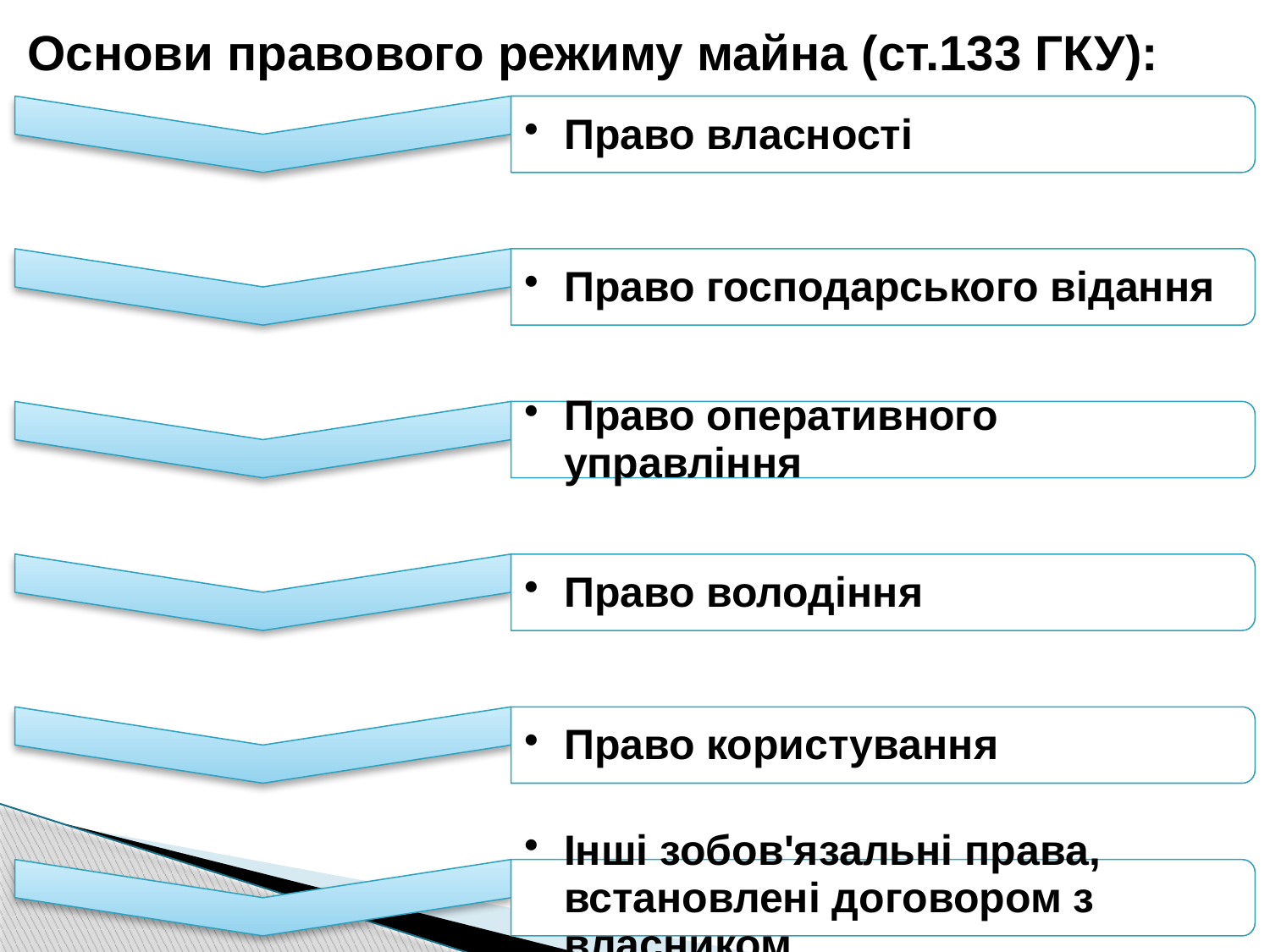

# Основи правового режиму майна (ст.133 ГКУ):
Право власності
Право господарського відання
Право оперативного управління
Право володіння
Право користування